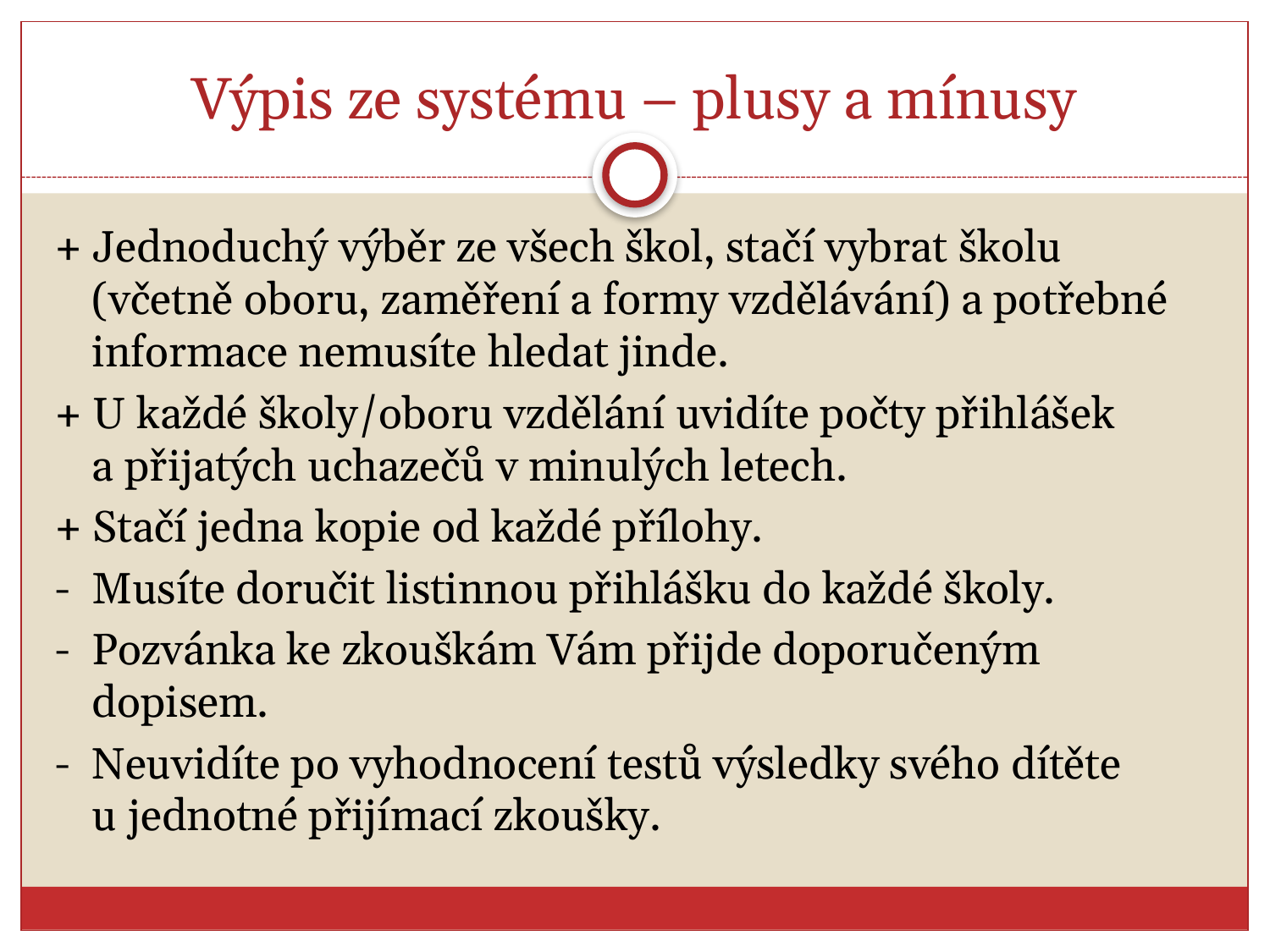

# Výpis ze systému – plusy a mínusy
+ Jednoduchý výběr ze všech škol, stačí vybrat školu (včetně oboru, zaměření a formy vzdělávání) a potřebné informace nemusíte hledat jinde.
+ U každé školy/oboru vzdělání uvidíte počty přihlášek a přijatých uchazečů v minulých letech.
+ Stačí jedna kopie od každé přílohy.
-  Musíte doručit listinnou přihlášku do každé školy.
-  Pozvánka ke zkouškám Vám přijde doporučeným dopisem.
-  Neuvidíte po vyhodnocení testů výsledky svého dítěte u jednotné přijímací zkoušky.